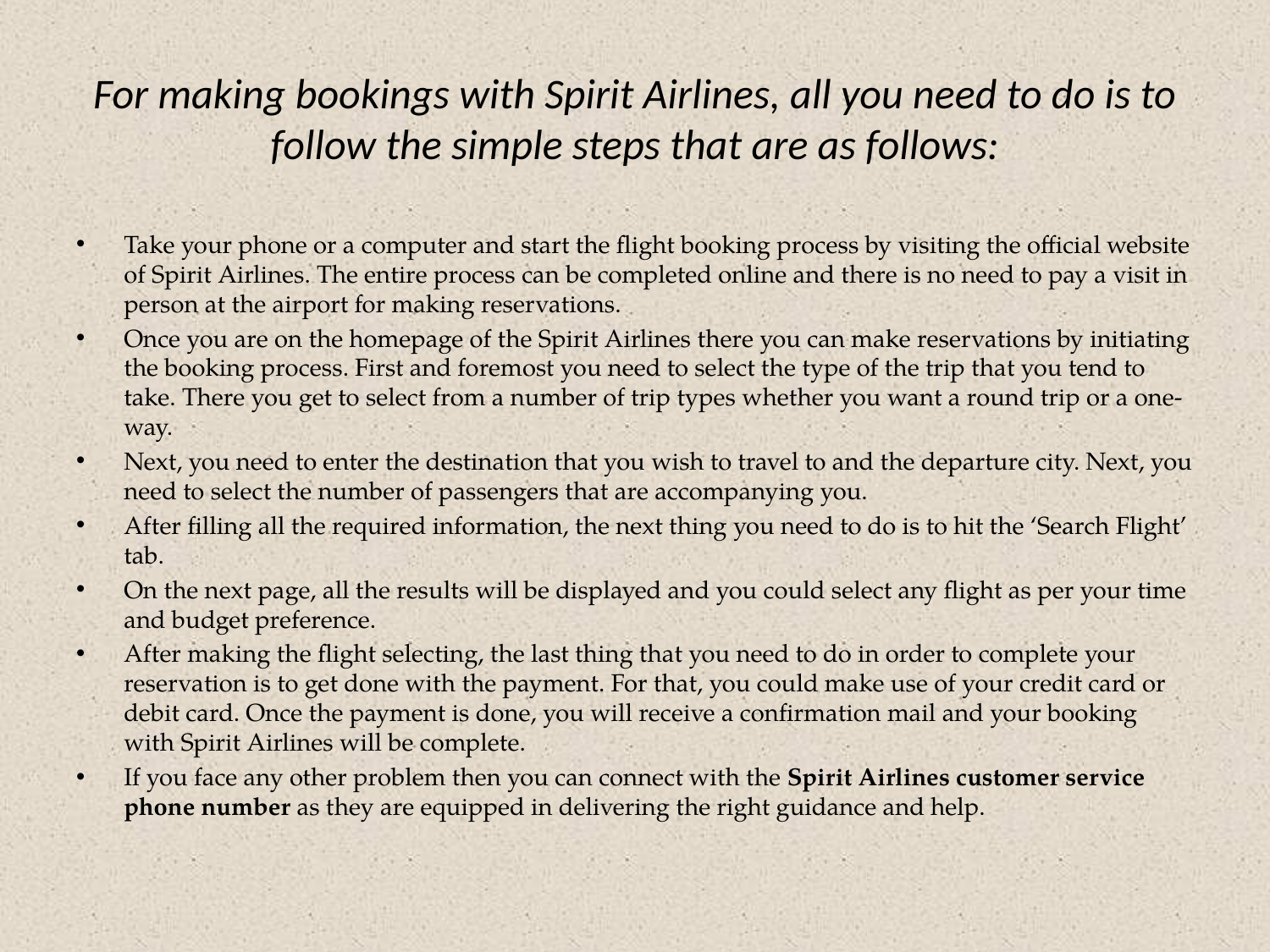

# For making bookings with Spirit Airlines, all you need to do is to follow the simple steps that are as follows:
Take your phone or a computer and start the flight booking process by visiting the official website of Spirit Airlines. The entire process can be completed online and there is no need to pay a visit in person at the airport for making reservations.
Once you are on the homepage of the Spirit Airlines there you can make reservations by initiating the booking process. First and foremost you need to select the type of the trip that you tend to take. There you get to select from a number of trip types whether you want a round trip or a one-way.
Next, you need to enter the destination that you wish to travel to and the departure city. Next, you need to select the number of passengers that are accompanying you.
After filling all the required information, the next thing you need to do is to hit the ‘Search Flight’ tab.
On the next page, all the results will be displayed and you could select any flight as per your time and budget preference.
After making the flight selecting, the last thing that you need to do in order to complete your reservation is to get done with the payment. For that, you could make use of your credit card or debit card. Once the payment is done, you will receive a confirmation mail and your booking with Spirit Airlines will be complete.
If you face any other problem then you can connect with the Spirit Airlines customer service phone number as they are equipped in delivering the right guidance and help.